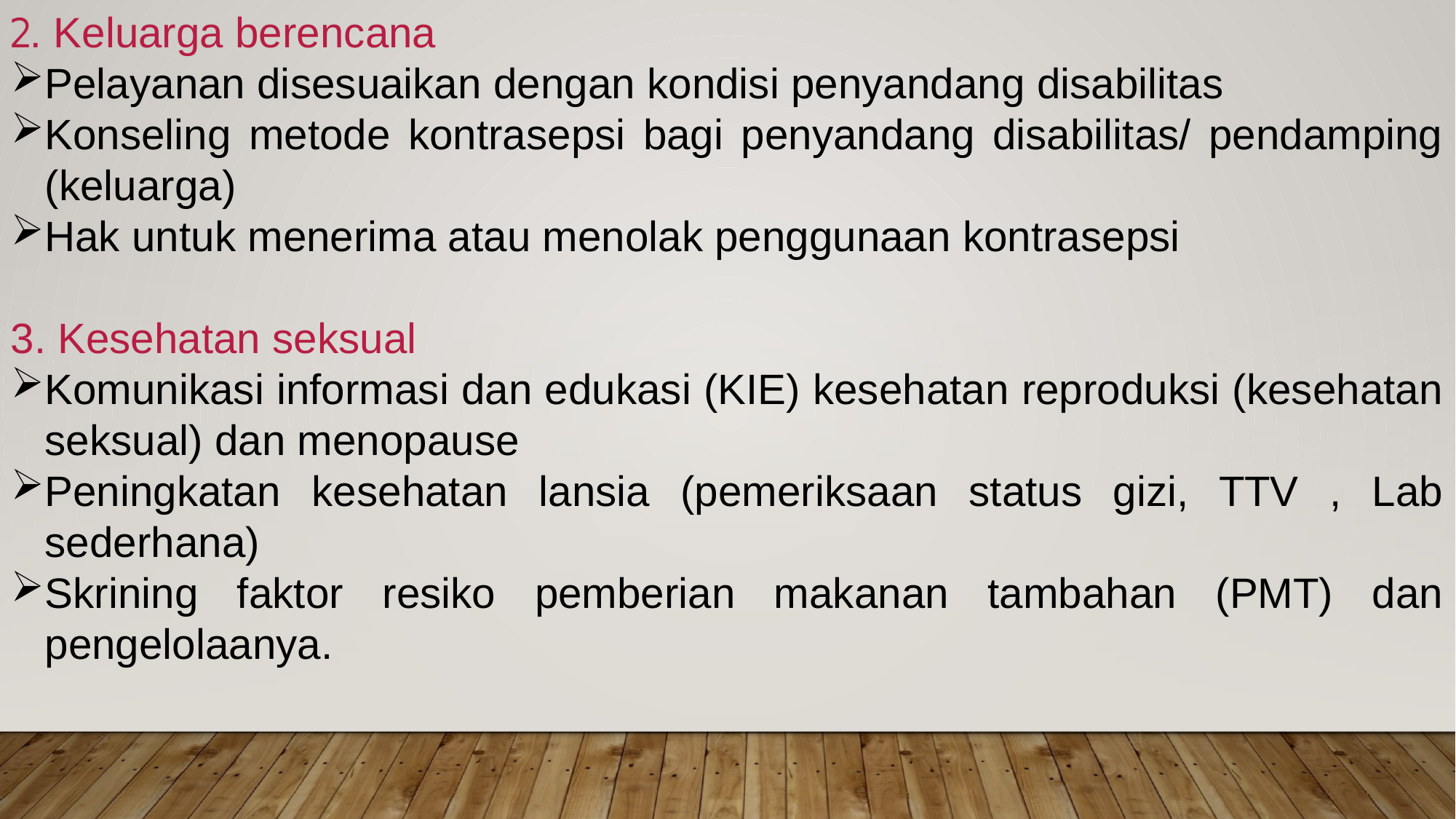

2. Keluarga berencana
Pelayanan disesuaikan dengan kondisi penyandang disabilitas
Konseling metode kontrasepsi bagi penyandang disabilitas/ pendamping (keluarga)
Hak untuk menerima atau menolak penggunaan kontrasepsi

3. Kesehatan seksual
Komunikasi informasi dan edukasi (KIE) kesehatan reproduksi (kesehatan seksual) dan menopause
Peningkatan kesehatan lansia (pemeriksaan status gizi, TTV , Lab sederhana)
Skrining faktor resiko pemberian makanan tambahan (PMT) dan pengelolaanya.